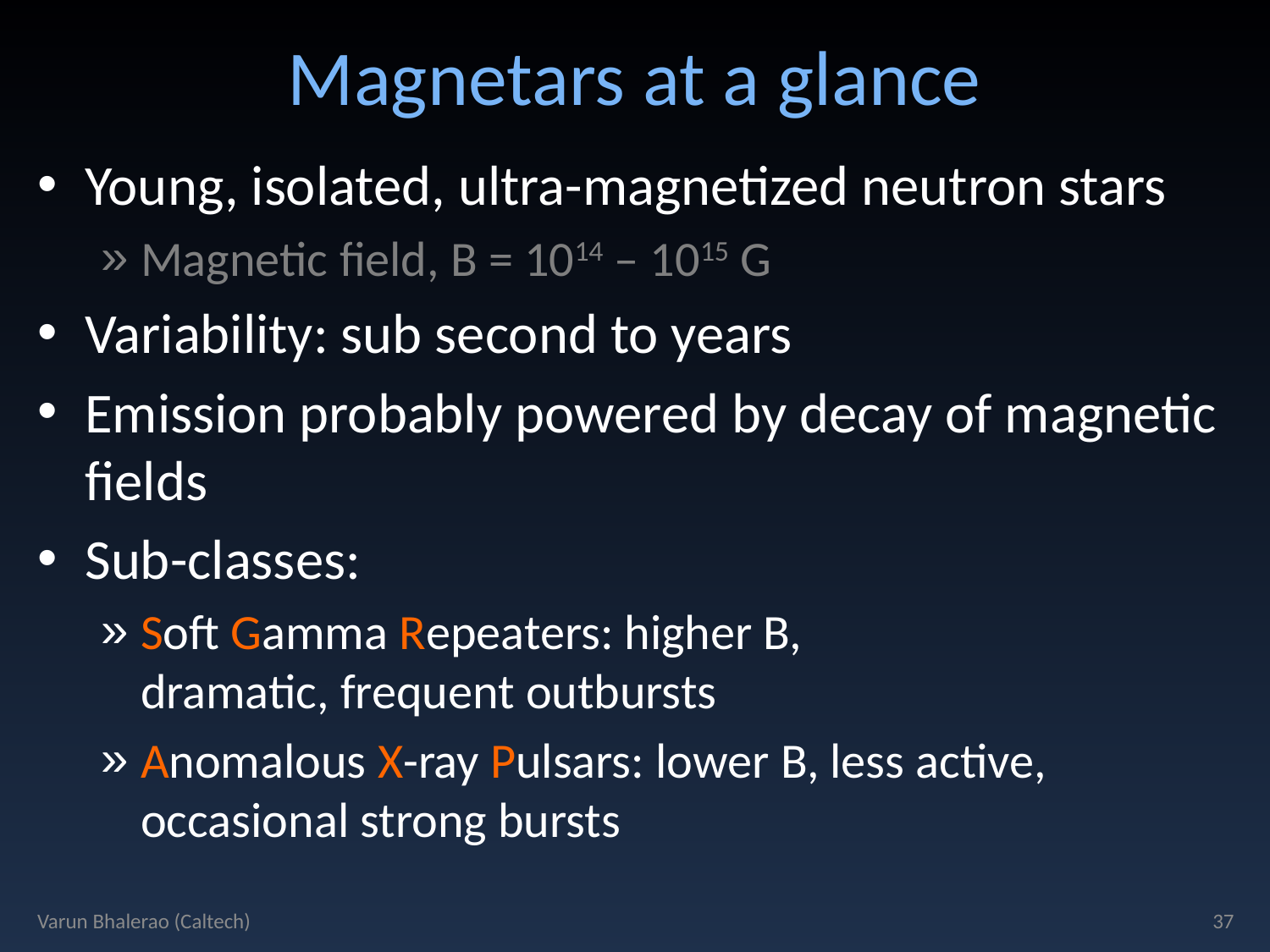

# Magnetars at a glance
Young, isolated, ultra-magnetized neutron stars
Magnetic field, B = 1014 – 1015 G
Variability: sub second to years
Emission probably powered by decay of magnetic fields
Sub-classes:
Soft Gamma Repeaters: higher B,
dramatic, frequent outbursts
Anomalous X-ray Pulsars: lower B, less active, occasional strong bursts
Varun Bhalerao (Caltech)
37